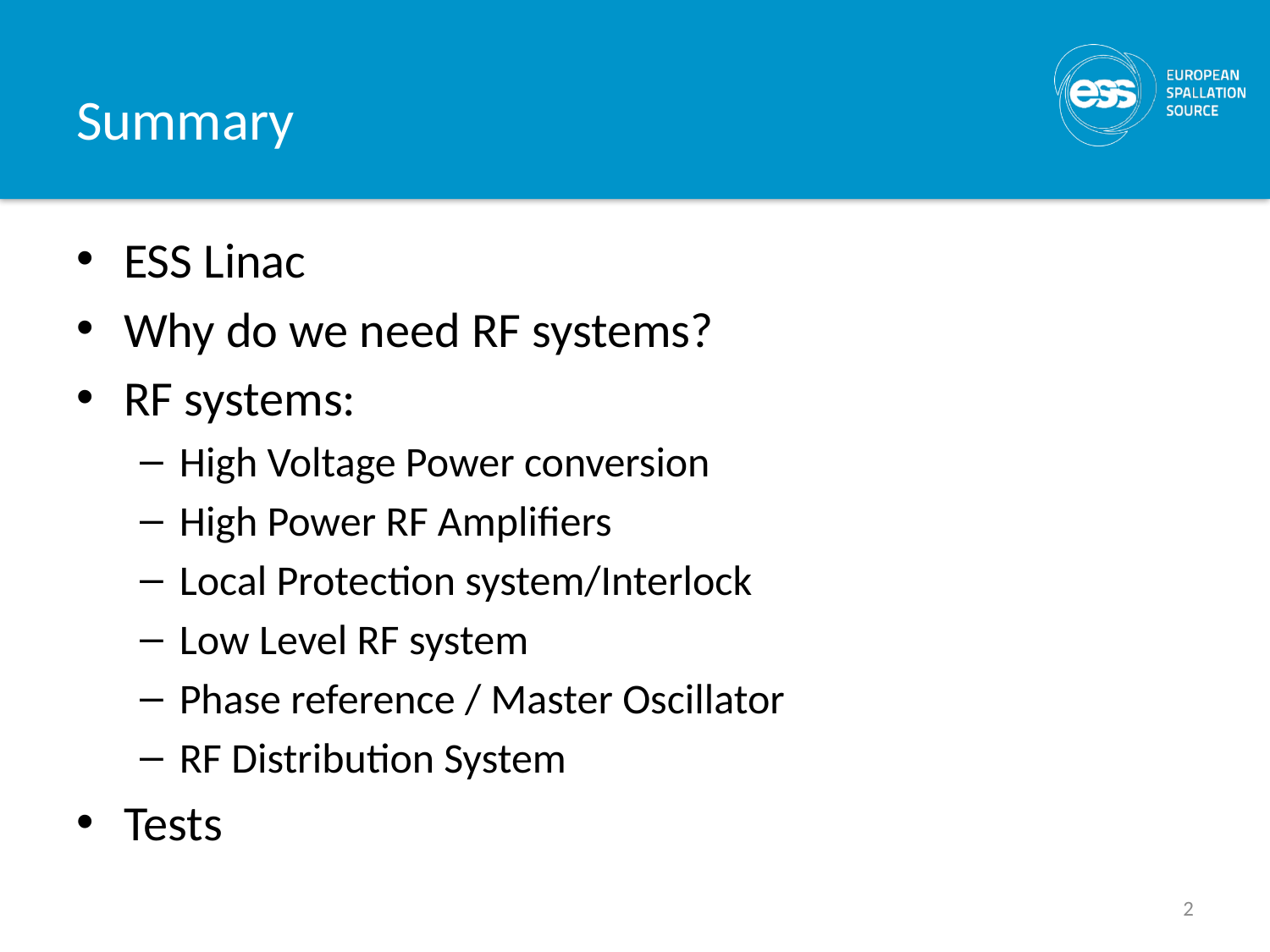

# Summary
ESS Linac
Why do we need RF systems?
RF systems:
High Voltage Power conversion
High Power RF Amplifiers
Local Protection system/Interlock
Low Level RF system
Phase reference / Master Oscillator
RF Distribution System
Tests
2